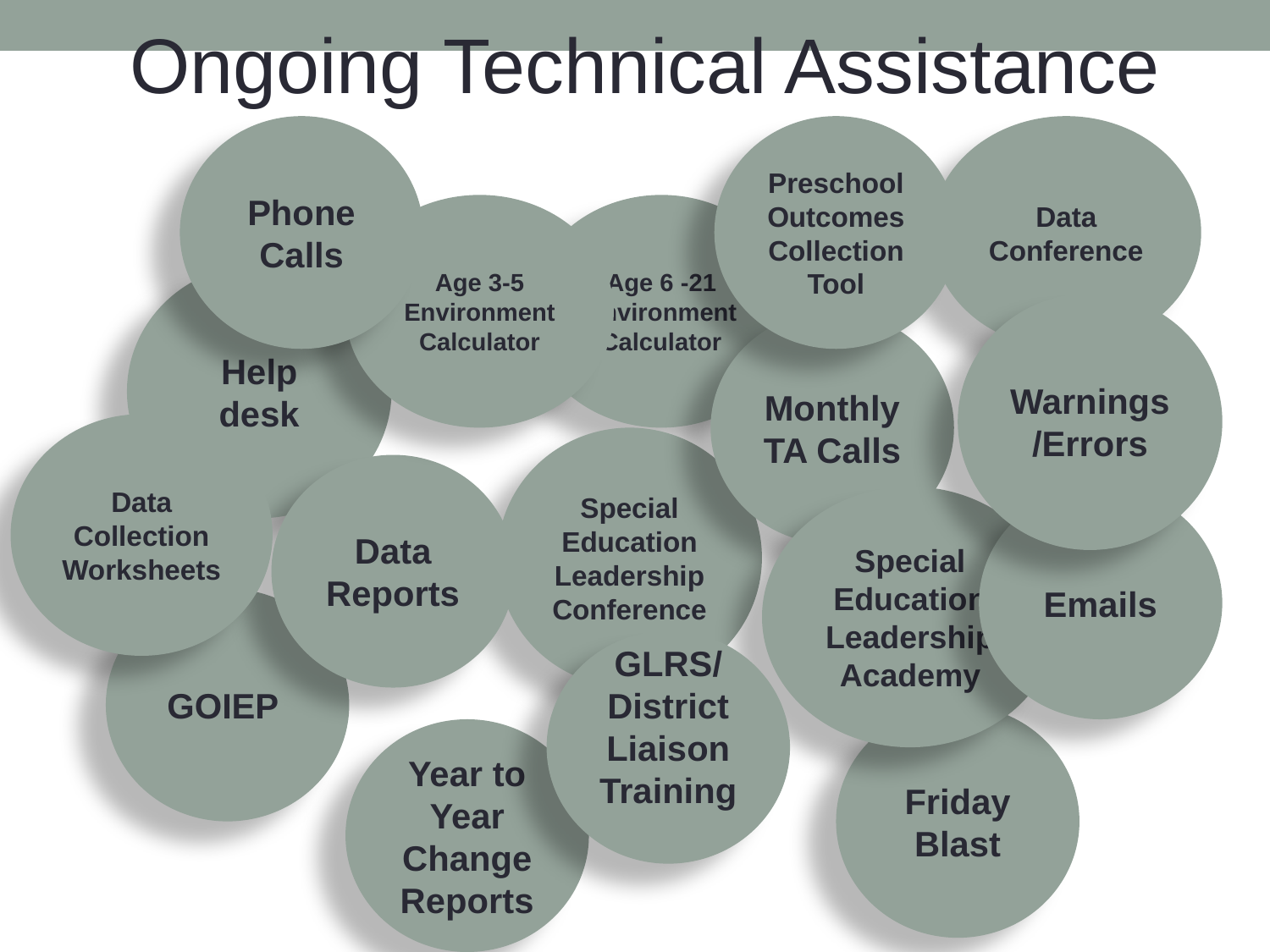

Ongoing Technical Assistance
Phone Calls
Preschool Outcomes Collection Tool
Data Conference
Age 3-5 Environment Calculator
Age 6 -21 Environment Calculator
Help desk
Warnings/Errors
Monthly TA Calls
Help Desk
Data Collection Worksheets
Special Education Leadership Conference
Data Reports
Special Education Leadership Academy
Emails
GOIEP
GLRS/
District Liaison Training

Friday Blast
Year to Year Change Reports